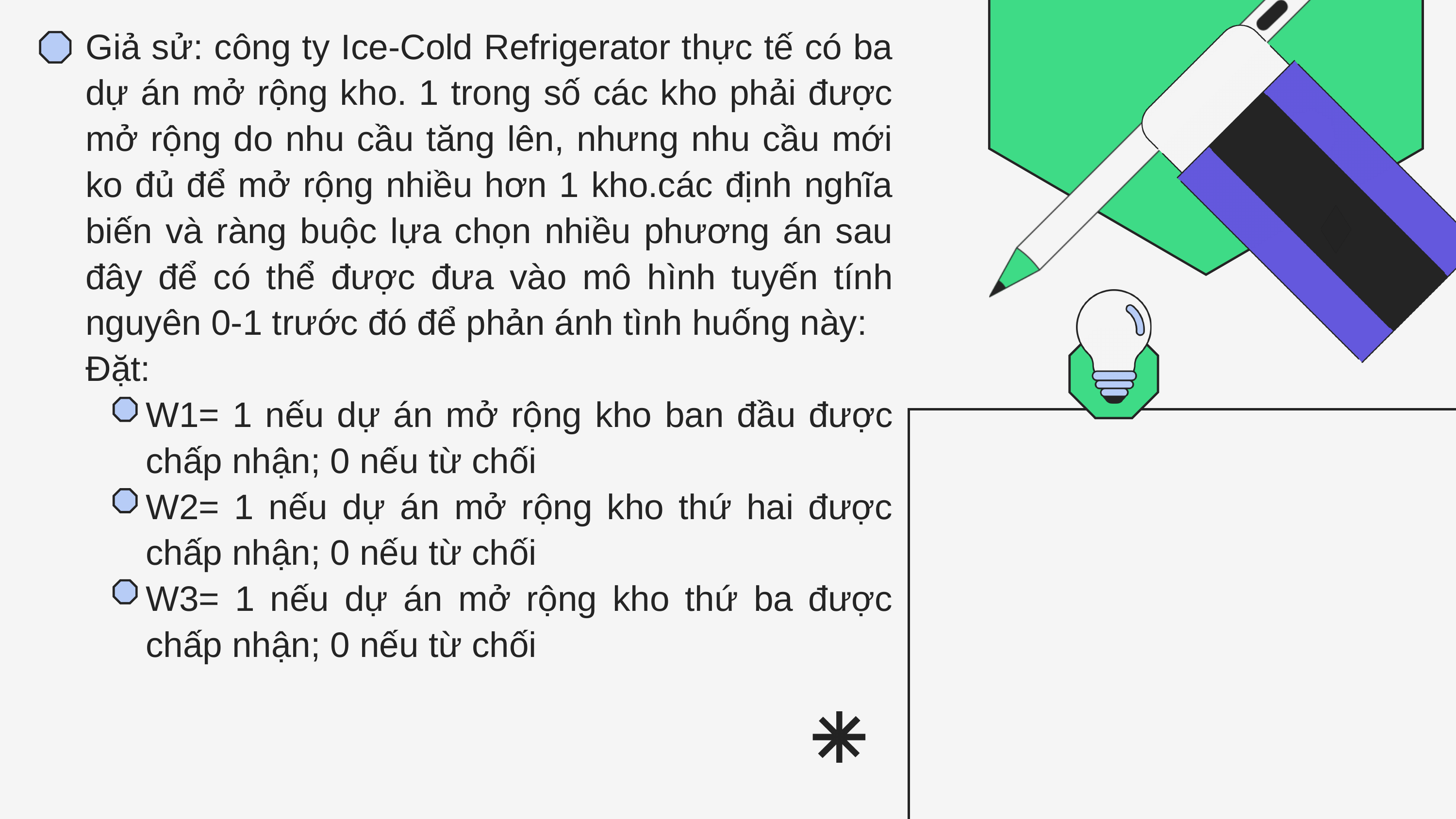

Giả sử: công ty Ice-Cold Refrigerator thực tế có ba dự án mở rộng kho. 1 trong số các kho phải được mở rộng do nhu cầu tăng lên, nhưng nhu cầu mới ko đủ để mở rộng nhiều hơn 1 kho.các định nghĩa biến và ràng buộc lựa chọn nhiều phương án sau đây để có thể được đưa vào mô hình tuyến tính nguyên 0-1 trước đó để phản ánh tình huống này:
Đặt:
W1= 1 nếu dự án mở rộng kho ban đầu được chấp nhận; 0 nếu từ chối
W2= 1 nếu dự án mở rộng kho thứ hai được chấp nhận; 0 nếu từ chối
W3= 1 nếu dự án mở rộng kho thứ ba được chấp nhận; 0 nếu từ chối